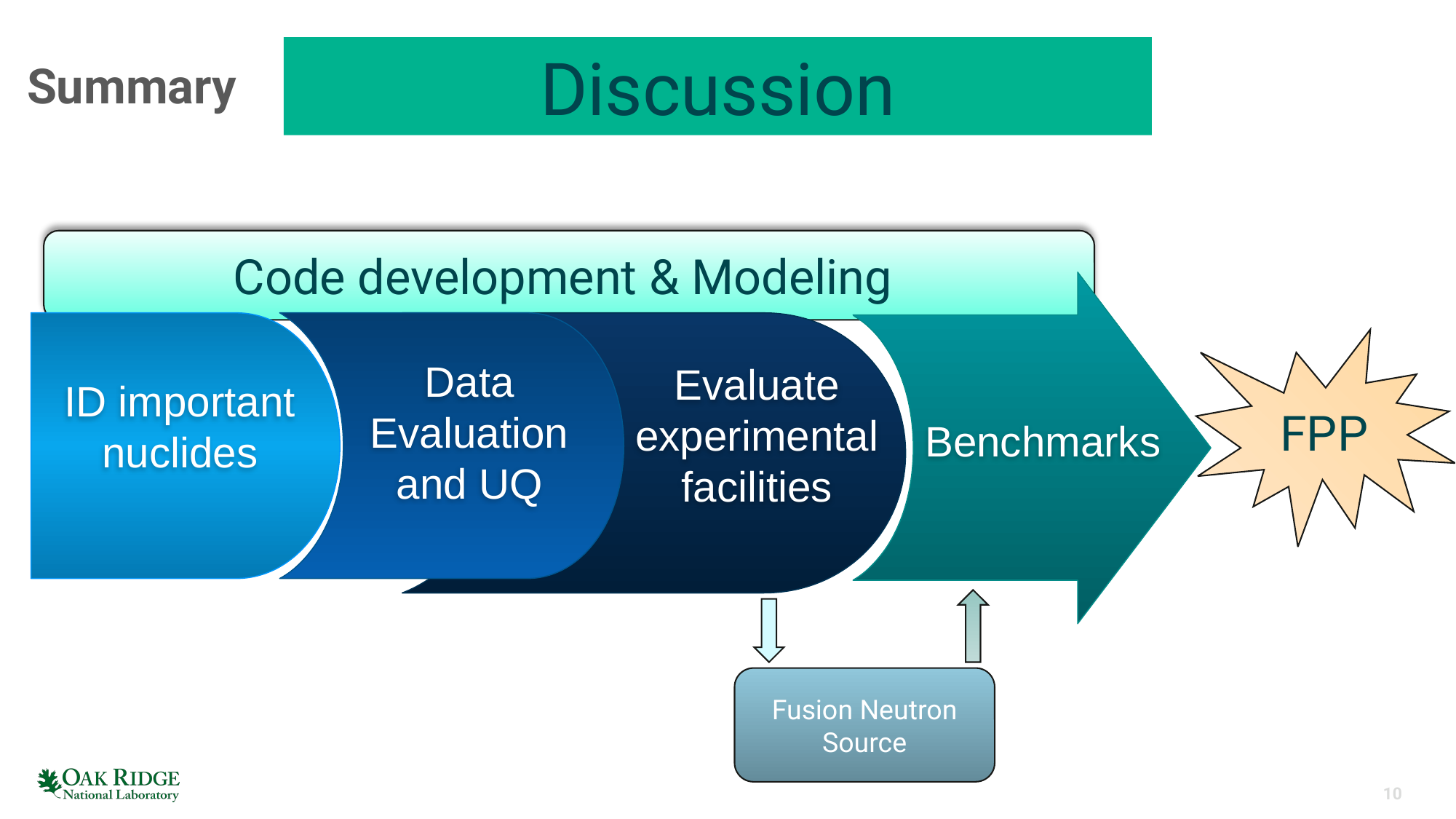

# Summary
Discussion
Code development & Modeling

ID important nuclides
Data Evaluation and UQ
Evaluate experimental facilities

Fusion Neutron Source
Benchmarks
FPP